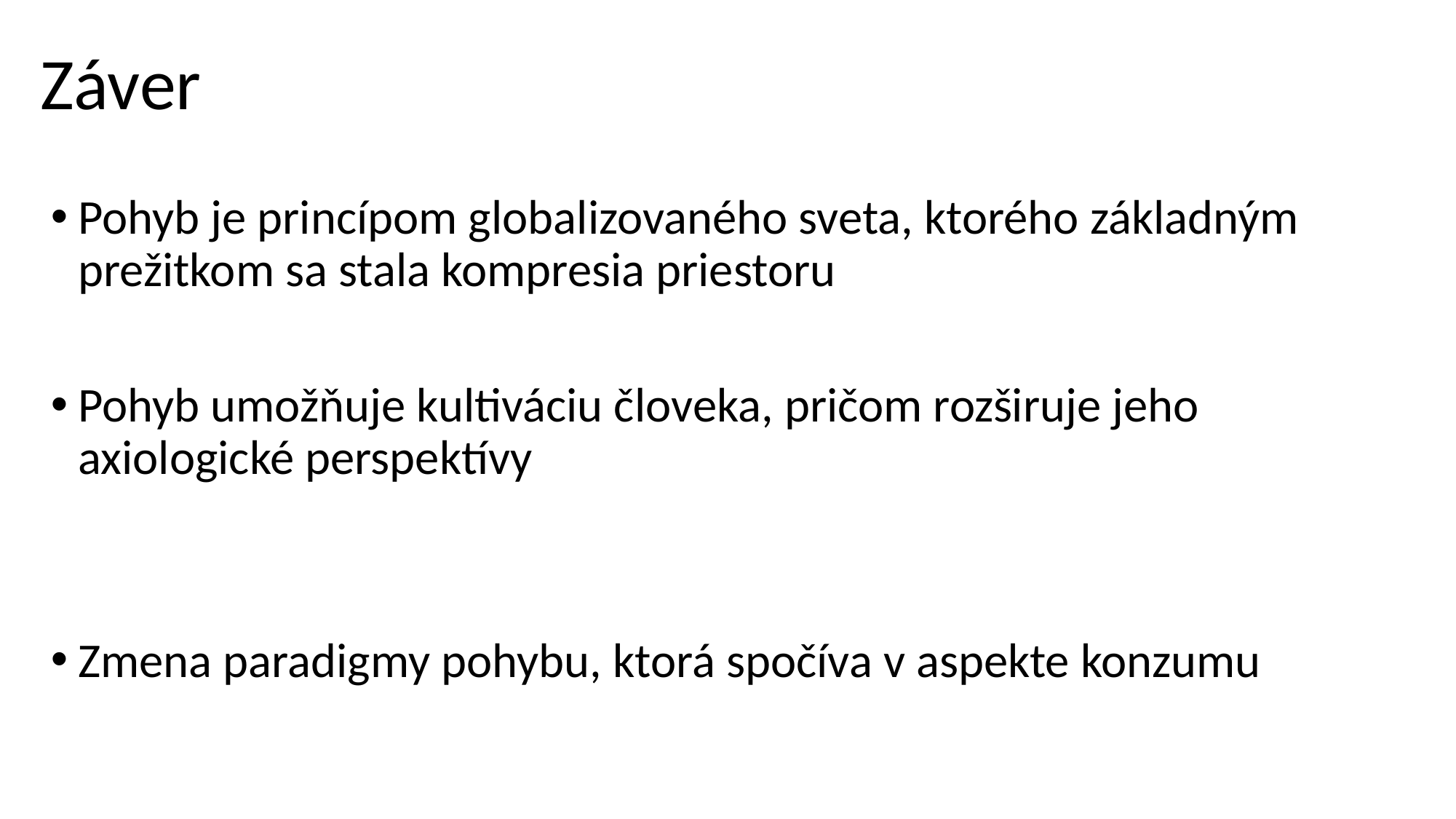

# Záver
Pohyb je princípom globalizovaného sveta, ktorého základným prežitkom sa stala kompresia priestoru

Pohyb umožňuje kultiváciu človeka, pričom rozširuje jeho axiologické perspektívy

Zmena paradigmy pohybu, ktorá spočíva v aspekte konzumu